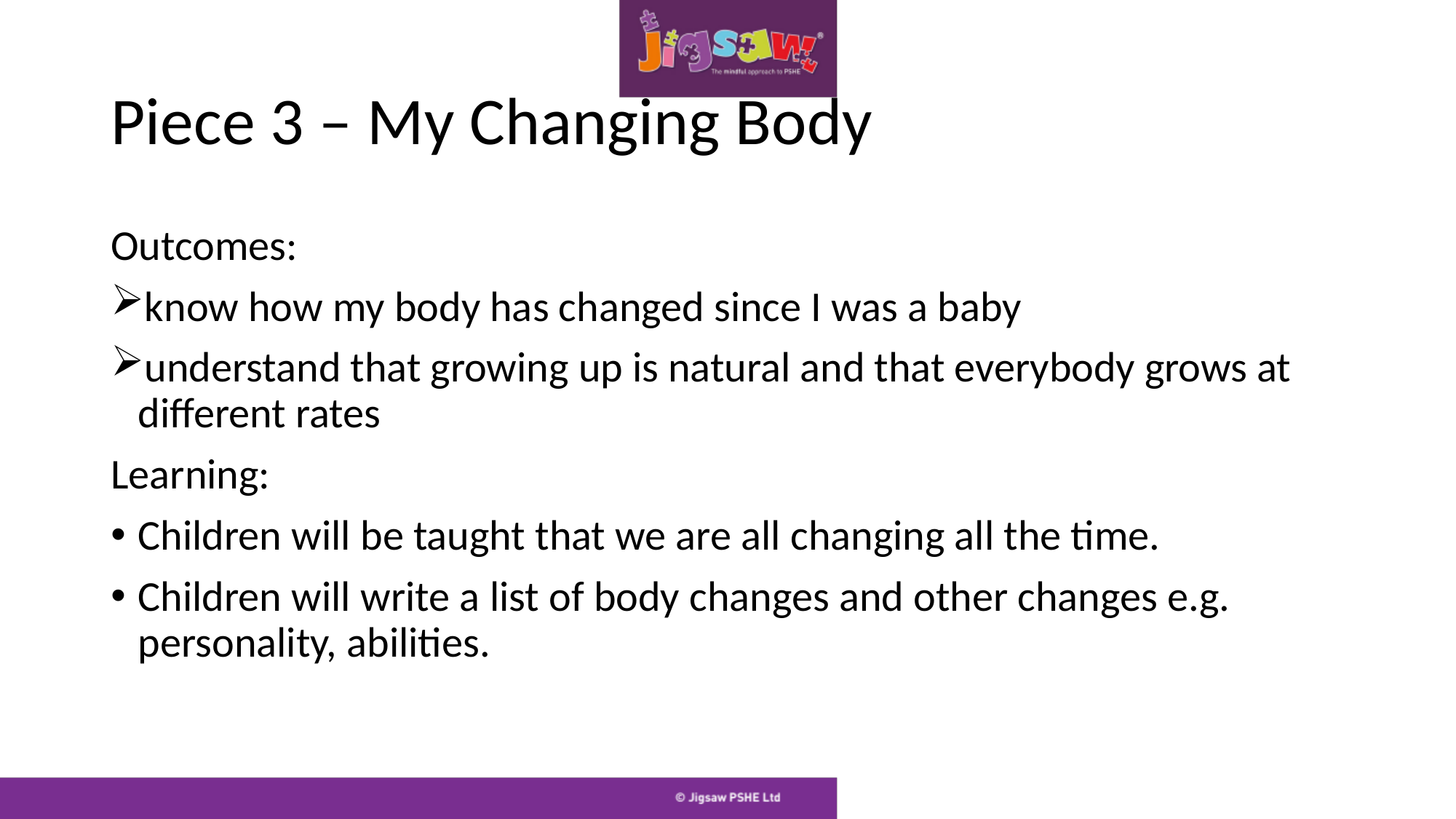

# Piece 3 – My Changing Body
Outcomes:
know how my body has changed since I was a baby
understand that growing up is natural and that everybody grows at different rates
Learning:
Children will be taught that we are all changing all the time.
Children will write a list of body changes and other changes e.g. personality, abilities.